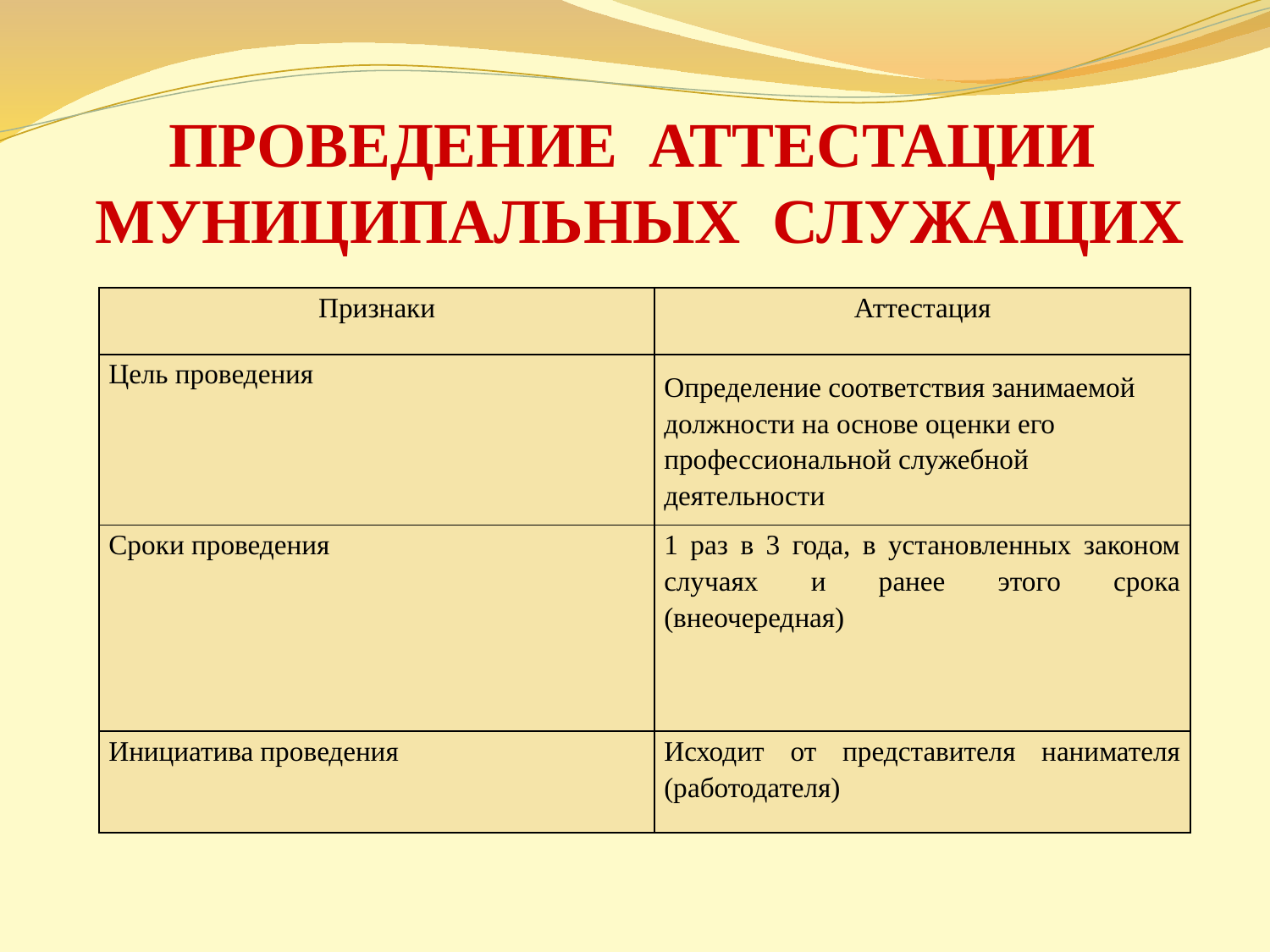

# ПРОВЕДЕНИЕ  АТТЕСТАЦИИ МУНИЦИПАЛЬНЫХ  СЛУЖАЩИХ
| Признаки | Аттестация |
| --- | --- |
| Цель проведения | Определение соответствия занимаемой должности на основе оценки его профессиональной служебной деятельности |
| Сроки проведения | 1 раз в 3 года, в установленных законом случаях и ранее этого срока (внеочередная) |
| Инициатива проведения | Исходит от представителя нанимателя (работодателя) |